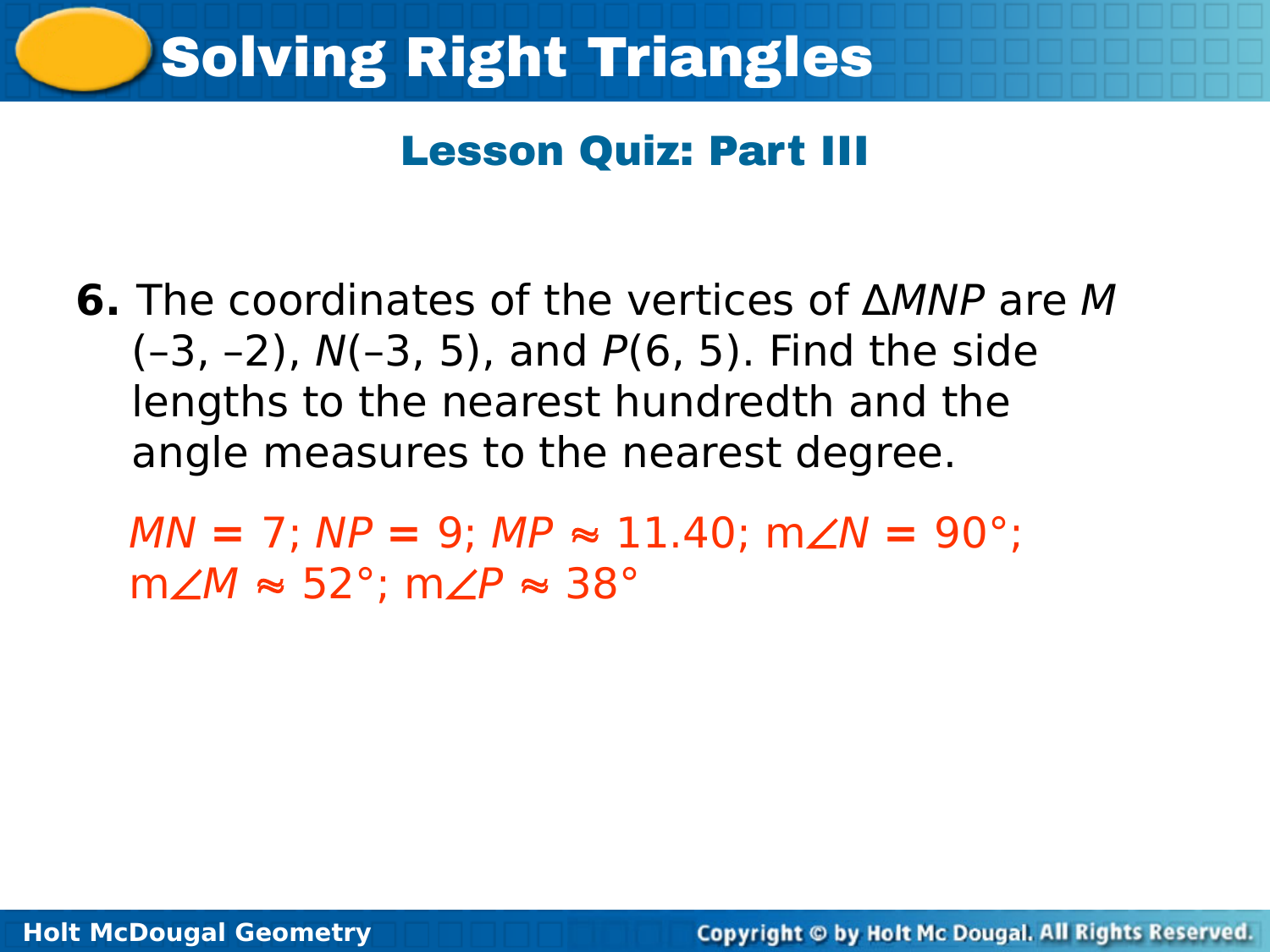

Lesson Quiz: Part III
6. The coordinates of the vertices of ∆MNP are M (–3, –2), N(–3, 5), and P(6, 5). Find the side lengths to the nearest hundredth and the angle measures to the nearest degree.
MN = 7; NP = 9; MP ≈ 11.40; m∠N = 90°; m∠M ≈ 52°; m∠P ≈ 38°